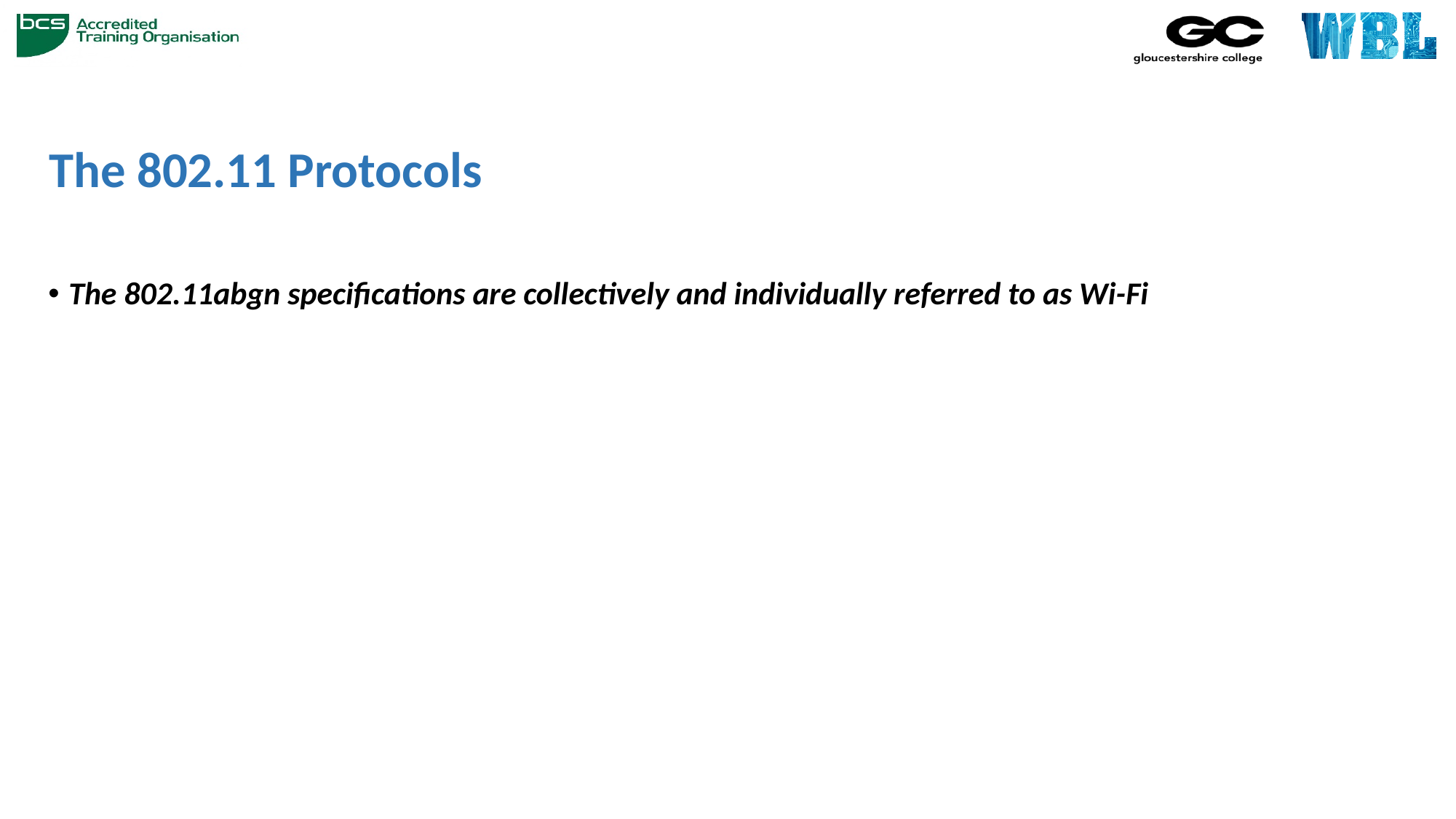

# The 802.11 Protocols
The 802.11abgn specifications are collectively and individually referred to as Wi-Fi